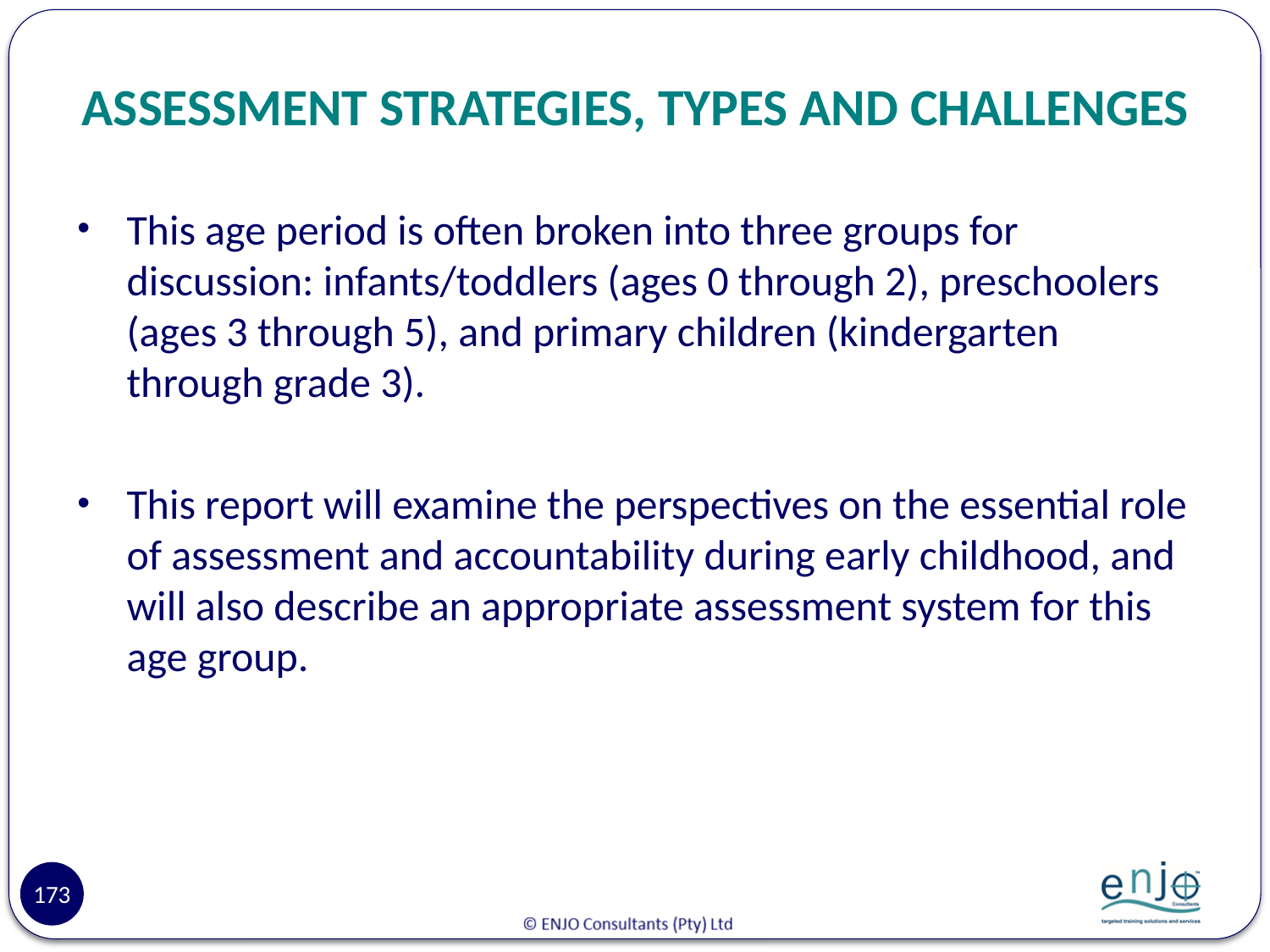

# ASSESSMENT STRATEGIES, TYPES AND CHALLENGES
This age period is often broken into three groups for discussion: infants/toddlers (ages 0 through 2), preschoolers (ages 3 through 5), and primary children (kindergarten through grade 3).

This report will examine the perspectives on the essential role of assessment and accountability during early childhood, and will also describe an appropriate assessment system for this age group.

173